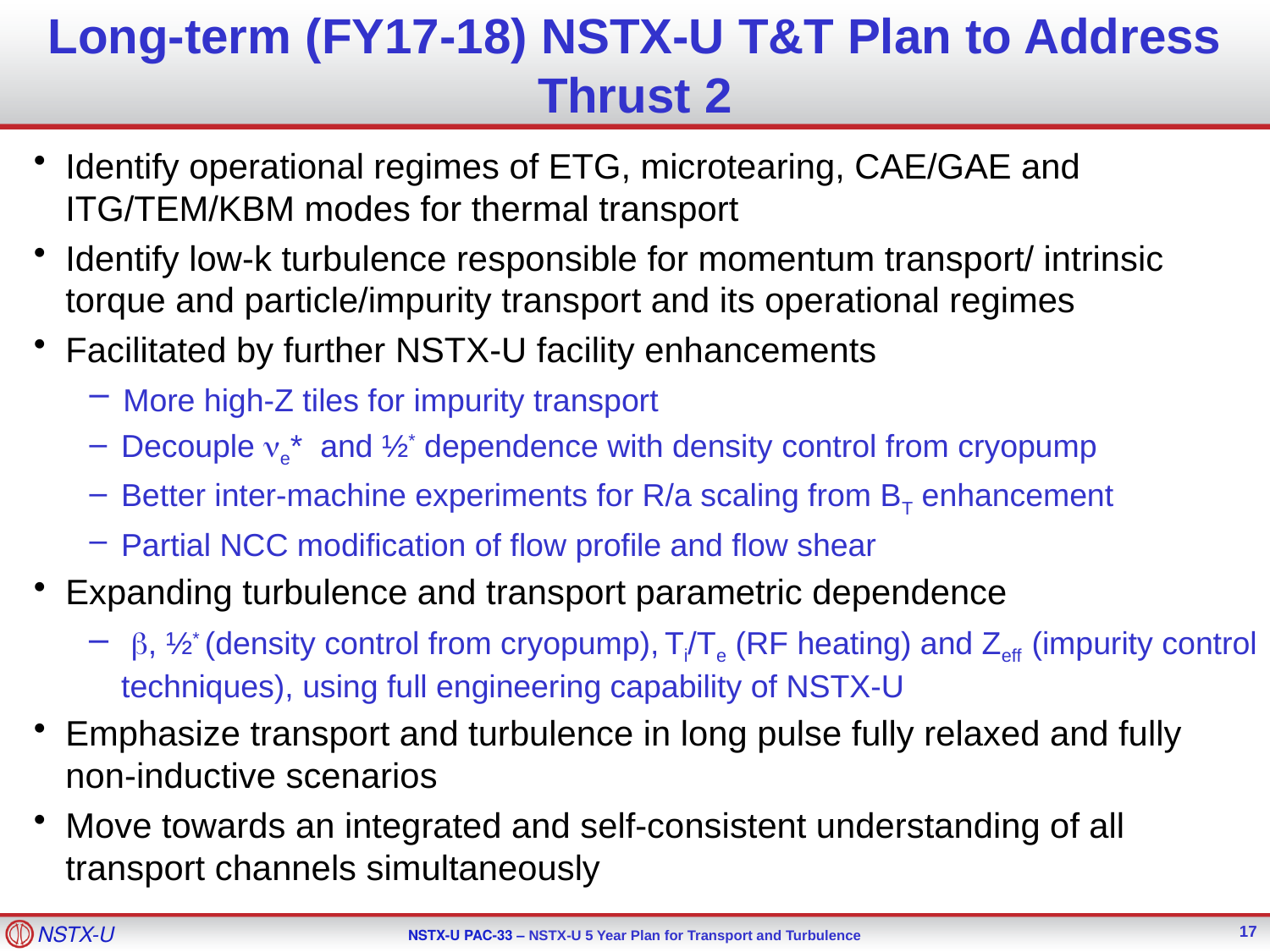

# Long-term (FY17-18) NSTX-U T&T Plan to Address Thrust 2
Identify operational regimes of ETG, microtearing, CAE/GAE and ITG/TEM/KBM modes for thermal transport
Identify low-k turbulence responsible for momentum transport/ intrinsic torque and particle/impurity transport and its operational regimes
Facilitated by further NSTX-U facility enhancements
 More high-Z tiles for impurity transport
Decouple νe*  and ½* dependence with density control from cryopump
Better inter-machine experiments for R/a scaling from BT enhancement
Partial NCC modification of flow profile and flow shear
Expanding turbulence and transport parametric dependence
 β, ½* (density control from cryopump), Ti/Te (RF heating) and Zeff  (impurity control techniques), using full engineering capability of NSTX-U
Emphasize transport and turbulence in long pulse fully relaxed and fully non-inductive scenarios
Move towards an integrated and self-consistent understanding of all transport channels simultaneously

17